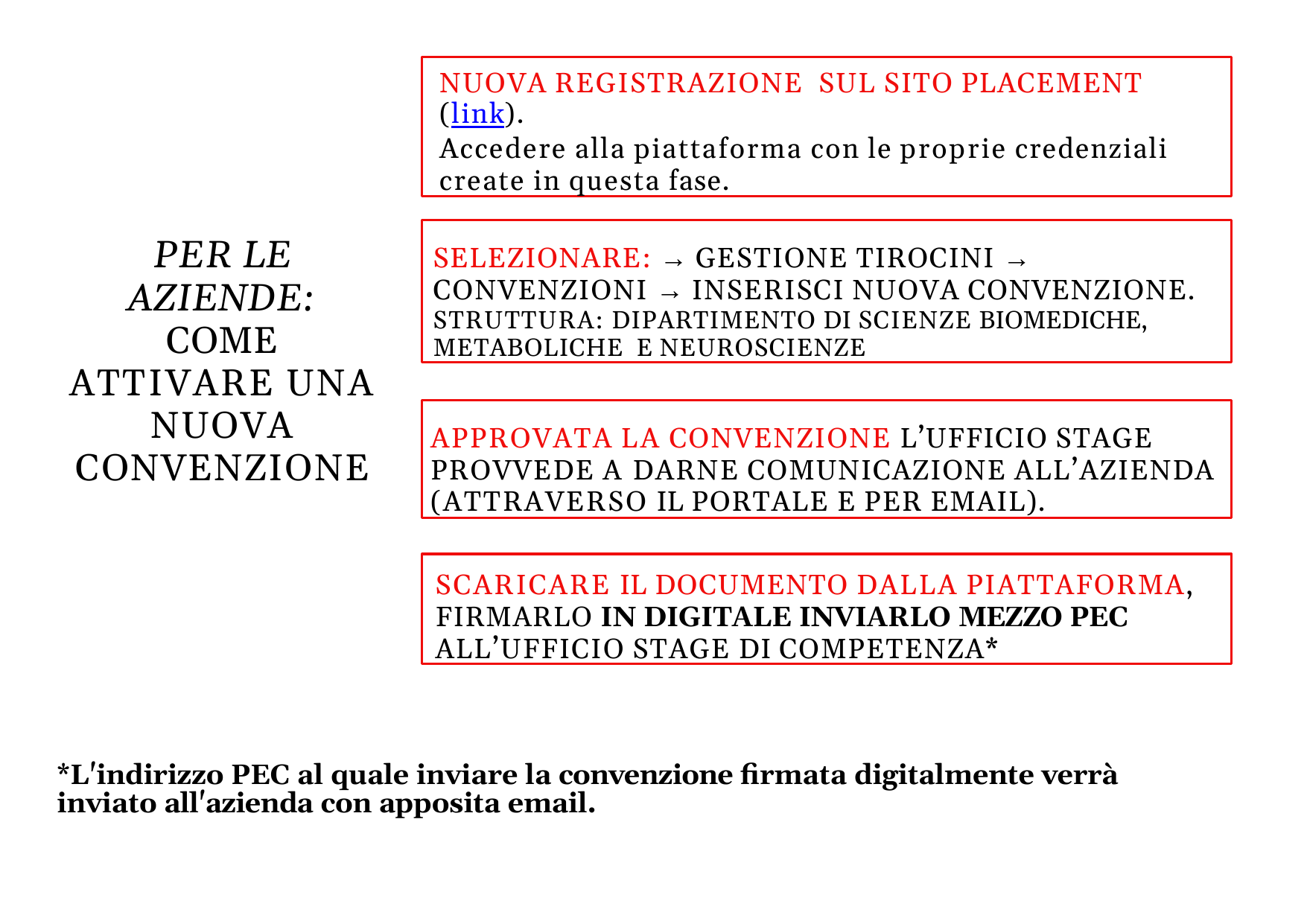

NUOVA REGISTRAZIONE  SUL SITO PLACEMENT
(link).
Accedere alla piattaforma con le proprie credenziali create in questa fase.
SELEZIONARE: → GESTIONE TIROCINI → CONVENZIONI → INSERISCI NUOVA CONVENZIONE. STRUTTURA: DIPARTIMENTO DI SCIENZE BIOMEDICHE, METABOLICHE E NEUROSCIENZE
PER LE AZIENDE: COME ATTIVARE UNA NUOVA CONVENZIONE
APPROVATA LA CONVENZIONE L’UFFICIO STAGE PROVVEDE A DARNE COMUNICAZIONE ALL’AZIENDA (ATTRAVERSO IL PORTALE E PER EMAIL).
SCARICARE IL DOCUMENTO DALLA PIATTAFORMA, FIRMARLO IN DIGITALE INVIARLO MEZZO PEC ALL’UFFICIO STAGE DI COMPETENZA*
*L'indirizzo PEC al quale inviare la convenzione firmata digitalmente verrà inviato all'azienda con apposita email.